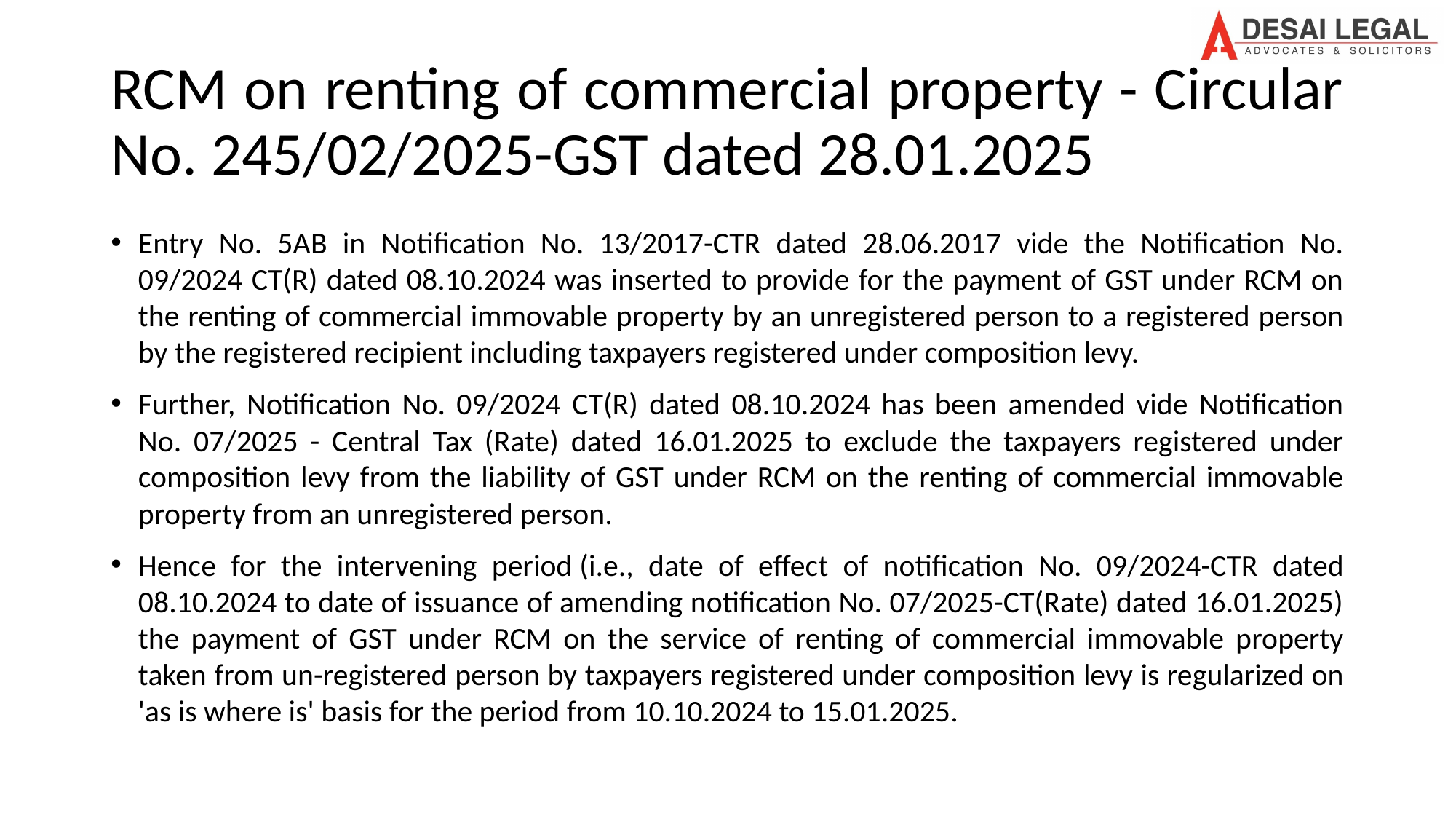

# RCM on renting of commercial property - Circular No. 245/02/2025-GST dated 28.01.2025
Entry No. 5AB in Notification No. 13/2017-CTR dated 28.06.2017 vide the Notification No. 09/2024 CT(R) dated 08.10.2024 was inserted to provide for the payment of GST under RCM on the renting of commercial immovable property by an unregistered person to a registered person by the registered recipient including taxpayers registered under composition levy.
Further, Notification No. 09/2024 CT(R) dated 08.10.2024 has been amended vide Notification No. 07/2025 - Central Tax (Rate) dated 16.01.2025 to exclude the taxpayers registered under composition levy from the liability of GST under RCM on the renting of commercial immovable property from an unregistered person.
Hence for the intervening period (i.e., date of effect of notification No. 09/2024-CTR dated 08.10.2024 to date of issuance of amending notification No. 07/2025-CT(Rate) dated 16.01.2025) the payment of GST under RCM on the service of renting of commercial immovable property taken from un-registered person by taxpayers registered under composition levy is regularized on 'as is where is' basis for the period from 10.10.2024 to 15.01.2025.